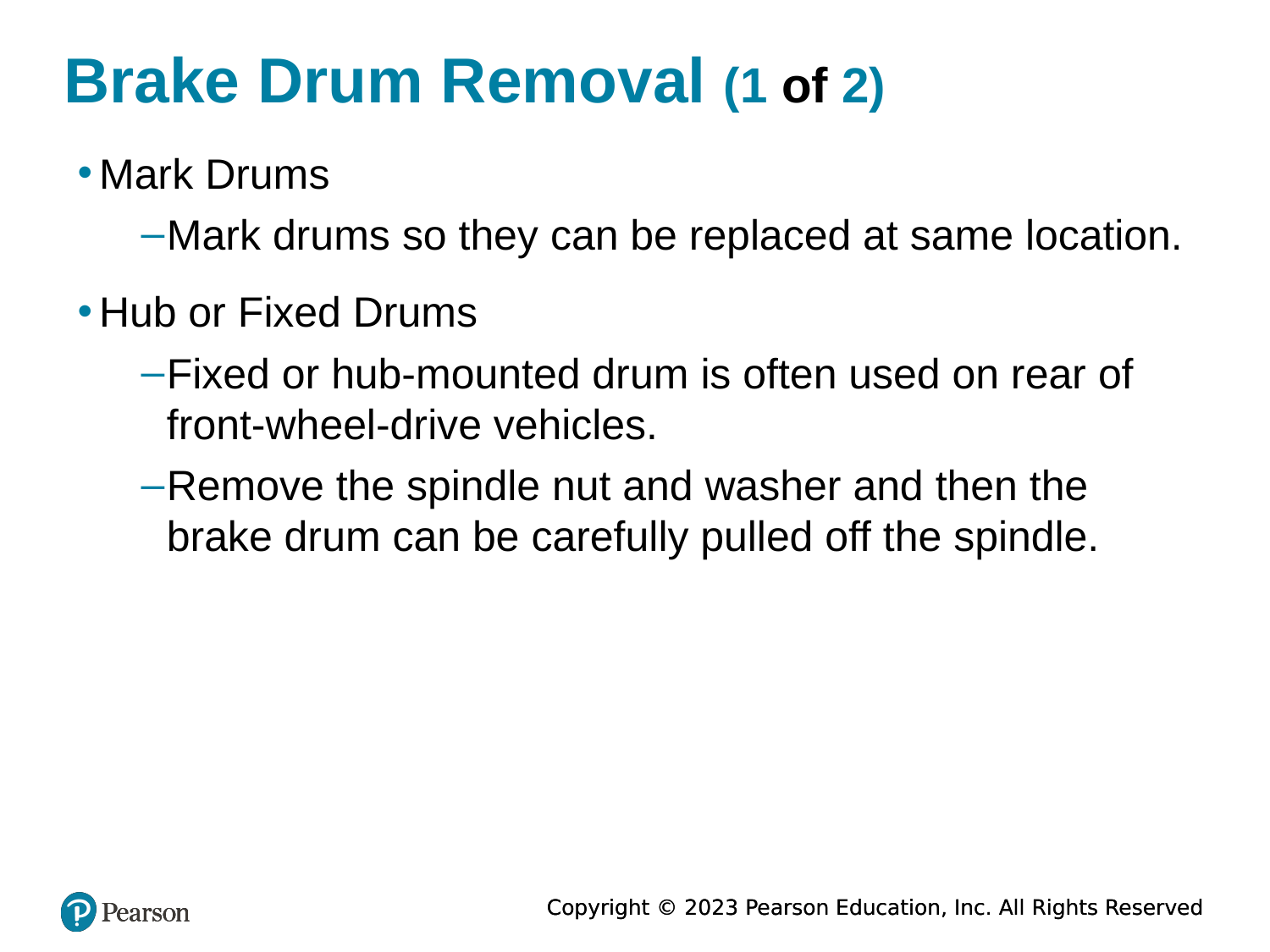

# Brake Drum Removal (1 of 2)
Mark Drums
Mark drums so they can be replaced at same location.
Hub or Fixed Drums
Fixed or hub-mounted drum is often used on rear of front-wheel-drive vehicles.
Remove the spindle nut and washer and then the brake drum can be carefully pulled off the spindle.